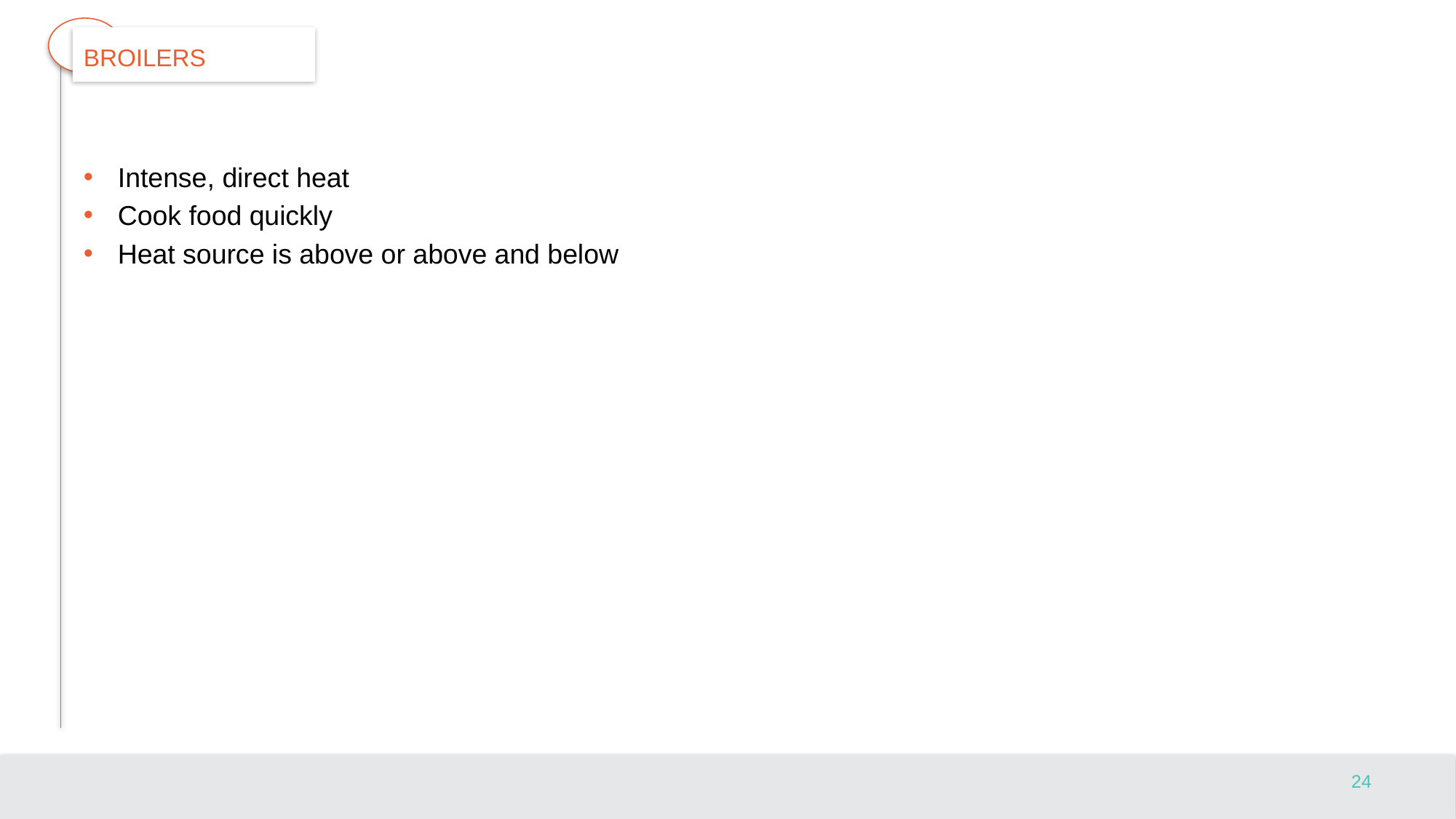

# broilers
Intense, direct heat
Cook food quickly
Heat source is above or above and below

24